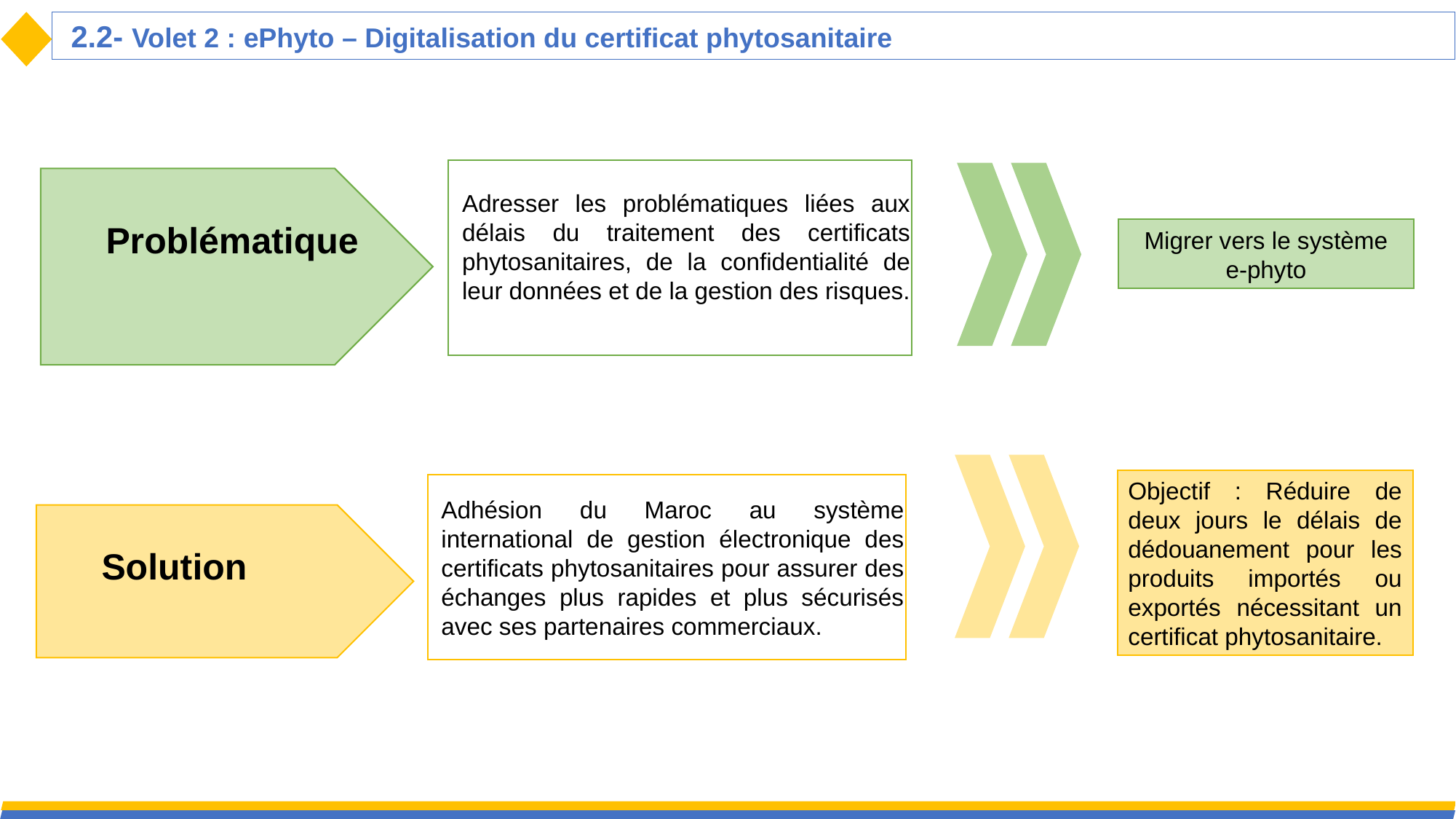

2.2- Volet 2 : ePhyto – Digitalisation du certificat phytosanitaire

Adresser les problématiques liées aux délais du traitement des certificats phytosanitaires, de la confidentialité de leur données et de la gestion des risques.

Problématique

 Migrer vers le système  e-phyto
Objectif : Réduire de deux jours le délais de dédouanement pour les produits importés ou exportés nécessitant un certificat phytosanitaire.
Adhésion du Maroc au système international de gestion électronique des certificats phytosanitaires pour assurer des échanges plus rapides et plus sécurisés avec ses partenaires commerciaux.

Solution